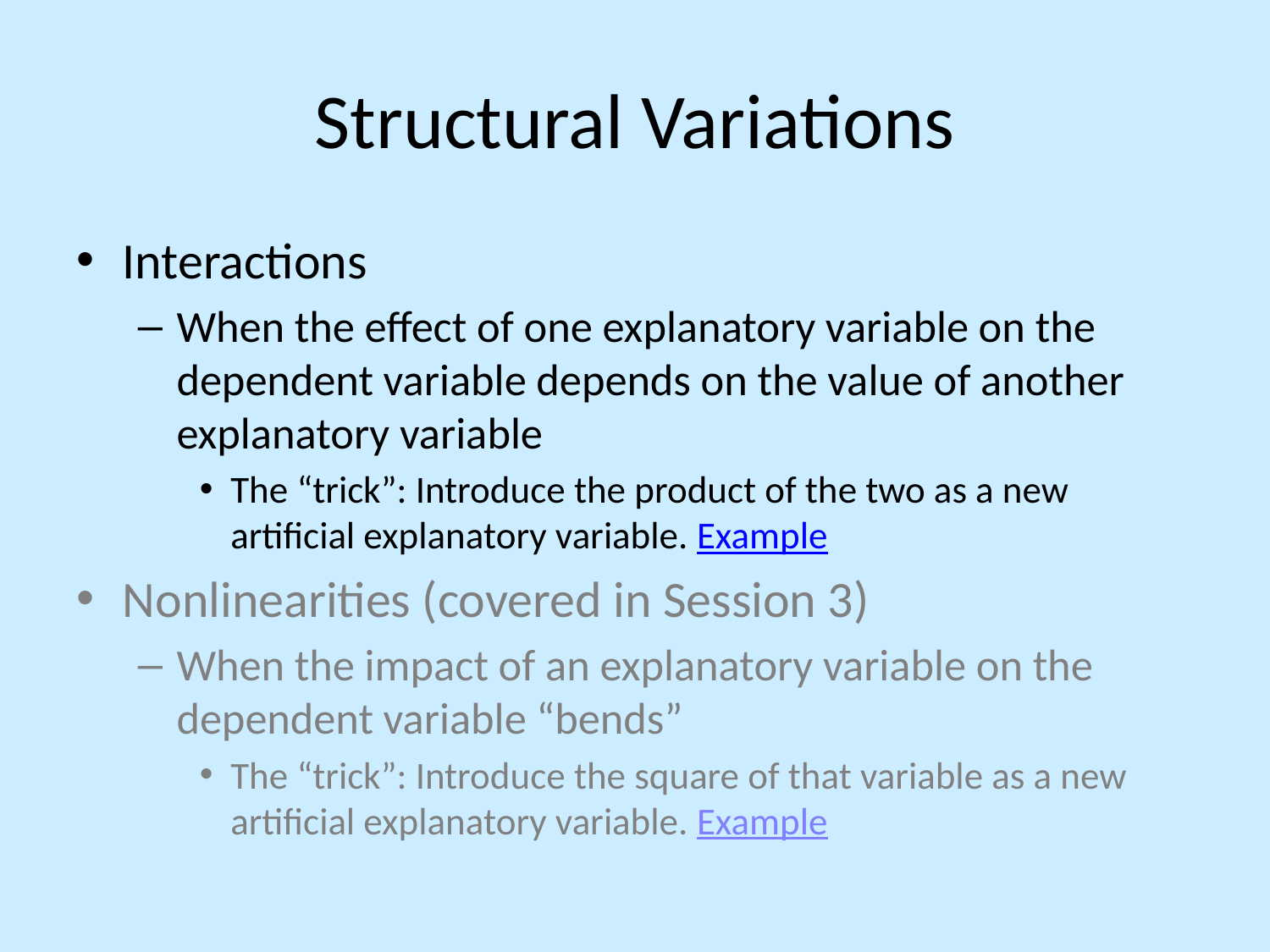

# Structural Variations
Interactions
When the effect of one explanatory variable on the dependent variable depends on the value of another explanatory variable
The “trick”: Introduce the product of the two as a new artificial explanatory variable. Example
Nonlinearities (covered in Session 3)
When the impact of an explanatory variable on the dependent variable “bends”
The “trick”: Introduce the square of that variable as a new artificial explanatory variable. Example